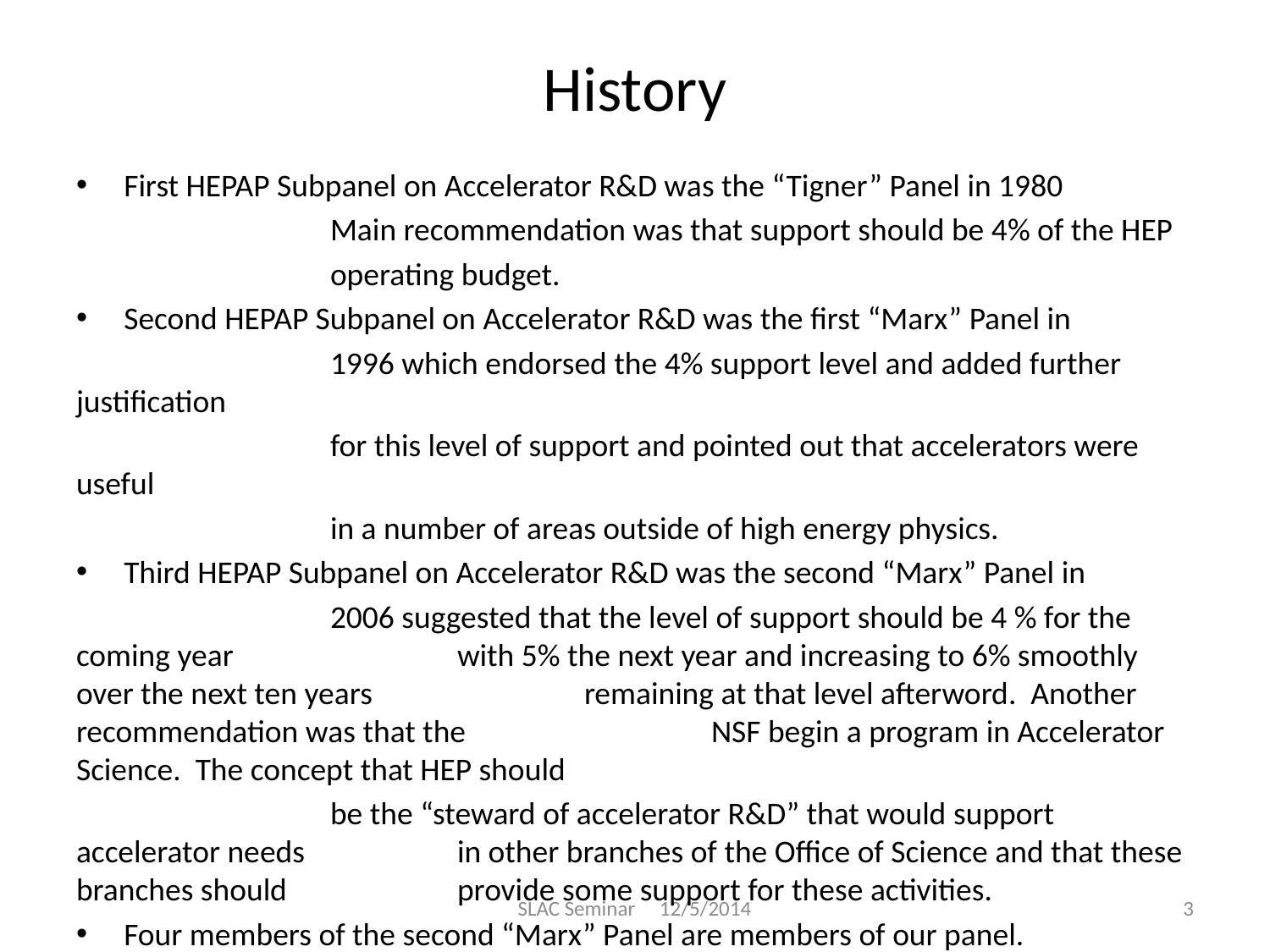

# History
First HEPAP Subpanel on Accelerator R&D was the “Tigner” Panel in 1980
		Main recommendation was that support should be 4% of the HEP
		operating budget.
Second HEPAP Subpanel on Accelerator R&D was the first “Marx” Panel in
		1996 which endorsed the 4% support level and added further justification
		for this level of support and pointed out that accelerators were useful
		in a number of areas outside of high energy physics.
Third HEPAP Subpanel on Accelerator R&D was the second “Marx” Panel in
		2006 suggested that the level of support should be 4 % for the coming year 		with 5% the next year and increasing to 6% smoothly over the next ten years 		remaining at that level afterword.  Another recommendation was that the 		NSF begin a program in Accelerator Science.  The concept that HEP should
		be the “steward of accelerator R&D” that would support accelerator needs 		in other branches of the Office of Science and that these branches should 		provide some support for these activities.
Four members of the second “Marx” Panel are members of our panel.

SLAC Seminar     12/5/2014
3